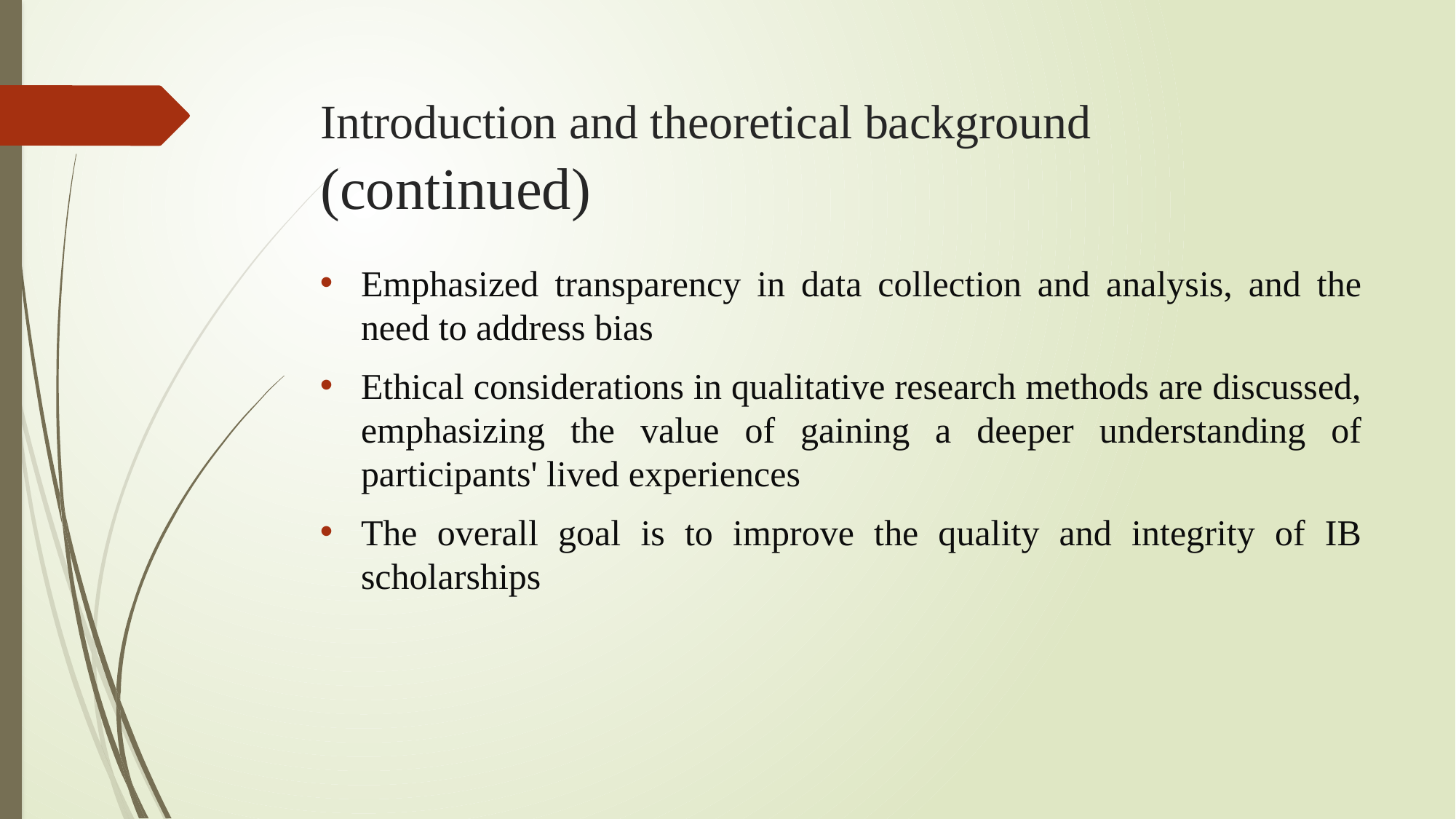

# Introduction and theoretical background (continued)
Emphasized transparency in data collection and analysis, and the need to address bias
Ethical considerations in qualitative research methods are discussed, emphasizing the value of gaining a deeper understanding of participants' lived experiences
The overall goal is to improve the quality and integrity of IB scholarships